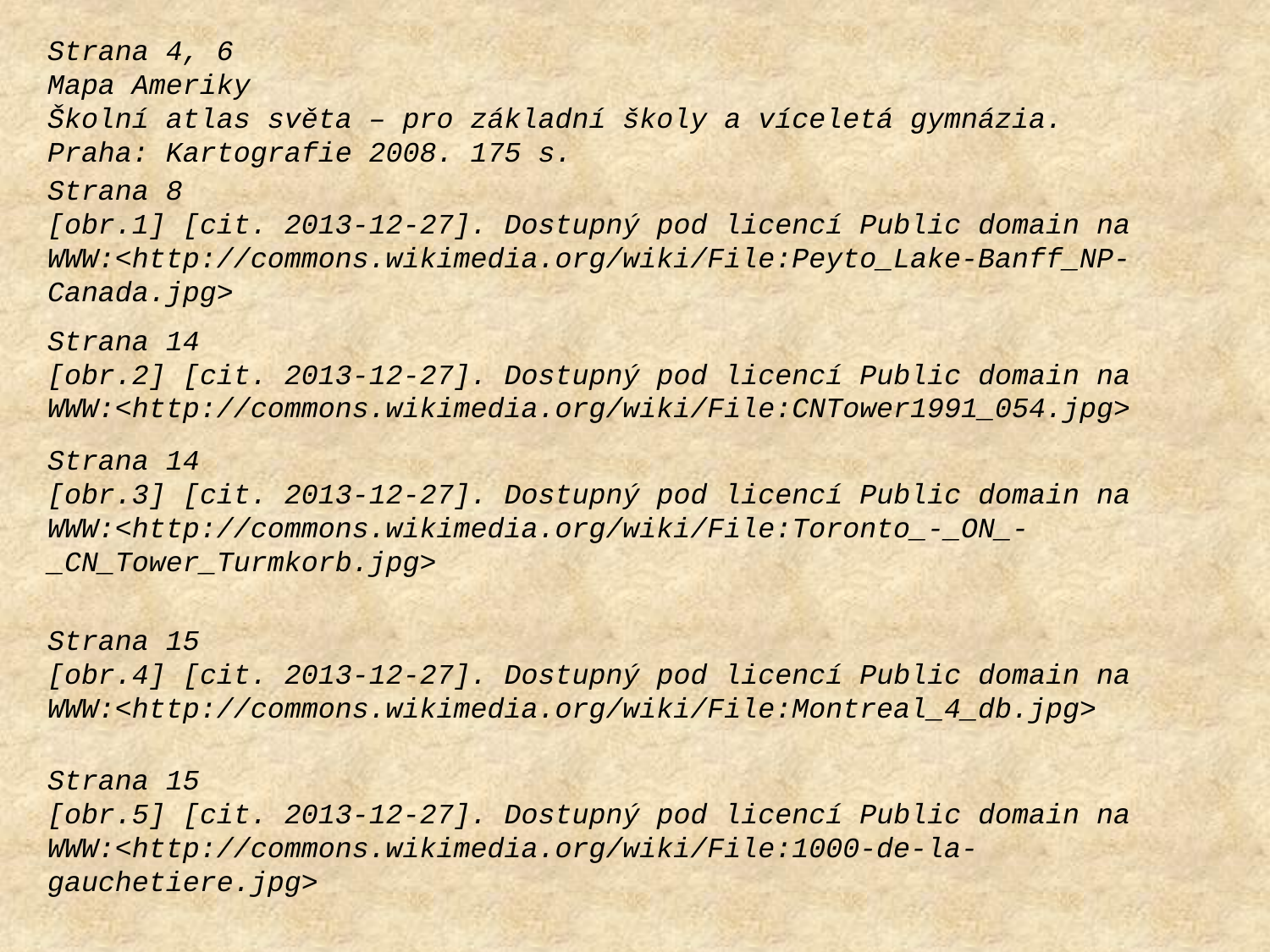

Strana 4, 6
Mapa Ameriky
Školní atlas světa – pro základní školy a víceletá gymnázia. Praha: Kartografie 2008. 175 s.
Strana 8
[obr.1] [cit. 2013-12-27]. Dostupný pod licencí Public domain na
WWW:<http://commons.wikimedia.org/wiki/File:Peyto_Lake-Banff_NP-Canada.jpg>
Strana 14
[obr.2] [cit. 2013-12-27]. Dostupný pod licencí Public domain na
WWW:<http://commons.wikimedia.org/wiki/File:CNTower1991_054.jpg>
Strana 14
[obr.3] [cit. 2013-12-27]. Dostupný pod licencí Public domain na
WWW:<http://commons.wikimedia.org/wiki/File:Toronto_-_ON_-_CN_Tower_Turmkorb.jpg>
Strana 15
[obr.4] [cit. 2013-12-27]. Dostupný pod licencí Public domain na
WWW:<http://commons.wikimedia.org/wiki/File:Montreal_4_db.jpg>
Strana 15
[obr.5] [cit. 2013-12-27]. Dostupný pod licencí Public domain na
WWW:<http://commons.wikimedia.org/wiki/File:1000-de-la-gauchetiere.jpg>